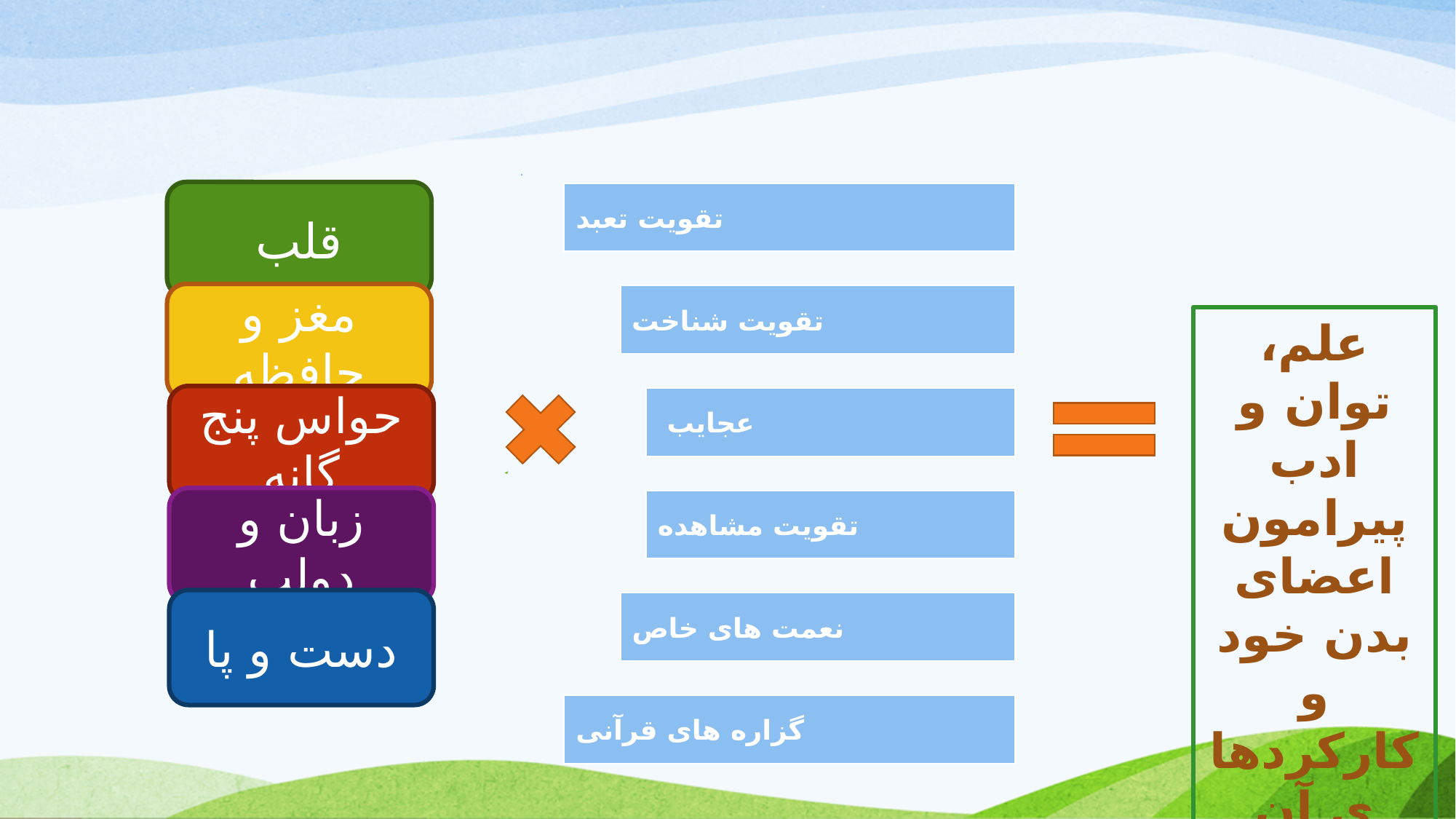

#
تقویت تعبد
تقویت شناخت
عجایب
تقویت مشاهده
نعمت های خاص
گزاره های قرآنی
قلب
مغز و حافظه
علم، توان و ادب
پیرامون اعضای بدن خود و کارکردهای آن

حواس پنج گانه
زبان و دولب
دست و پا